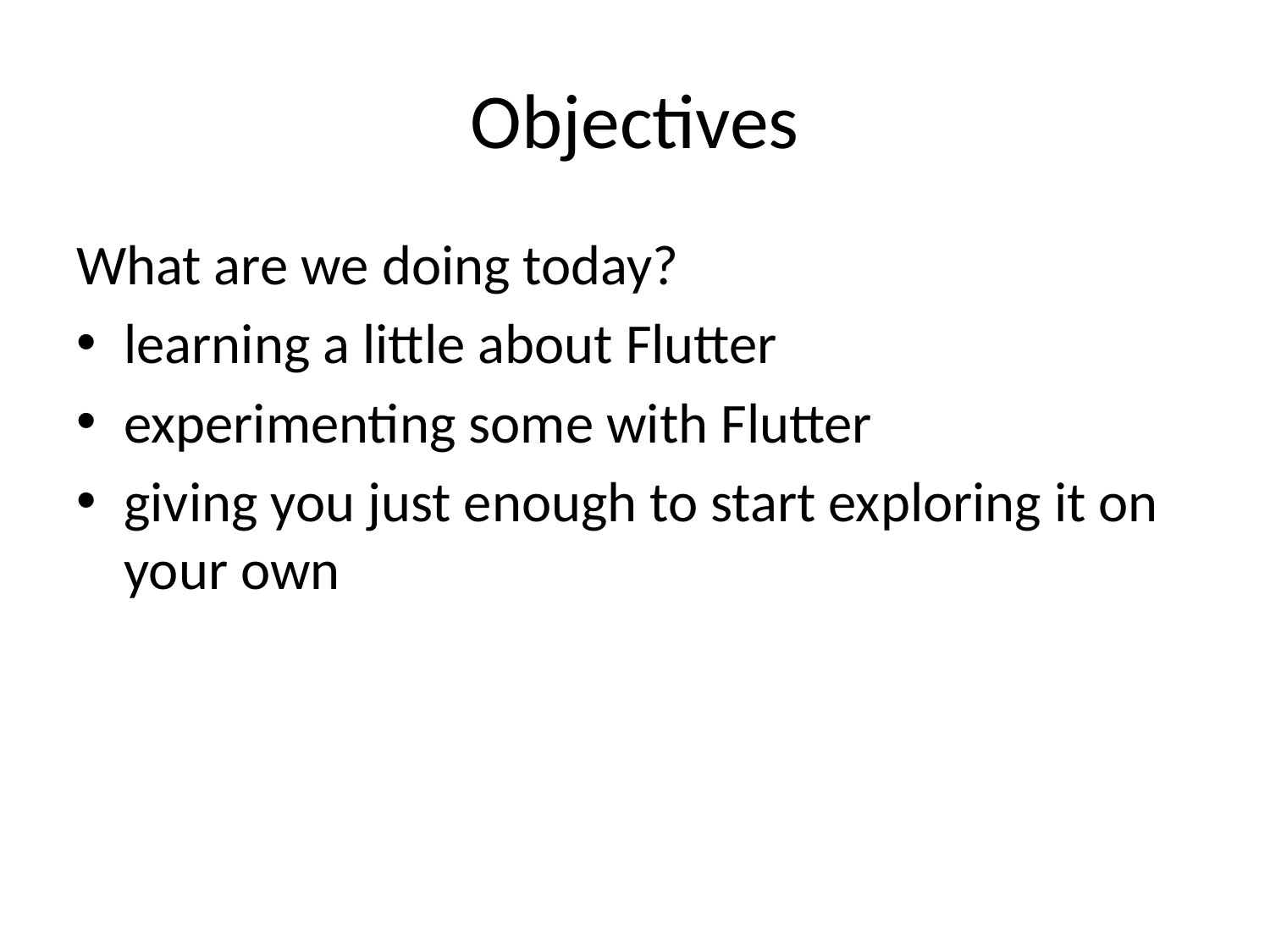

# Objectives
What are we doing today?
learning a little about Flutter
experimenting some with Flutter
giving you just enough to start exploring it on your own